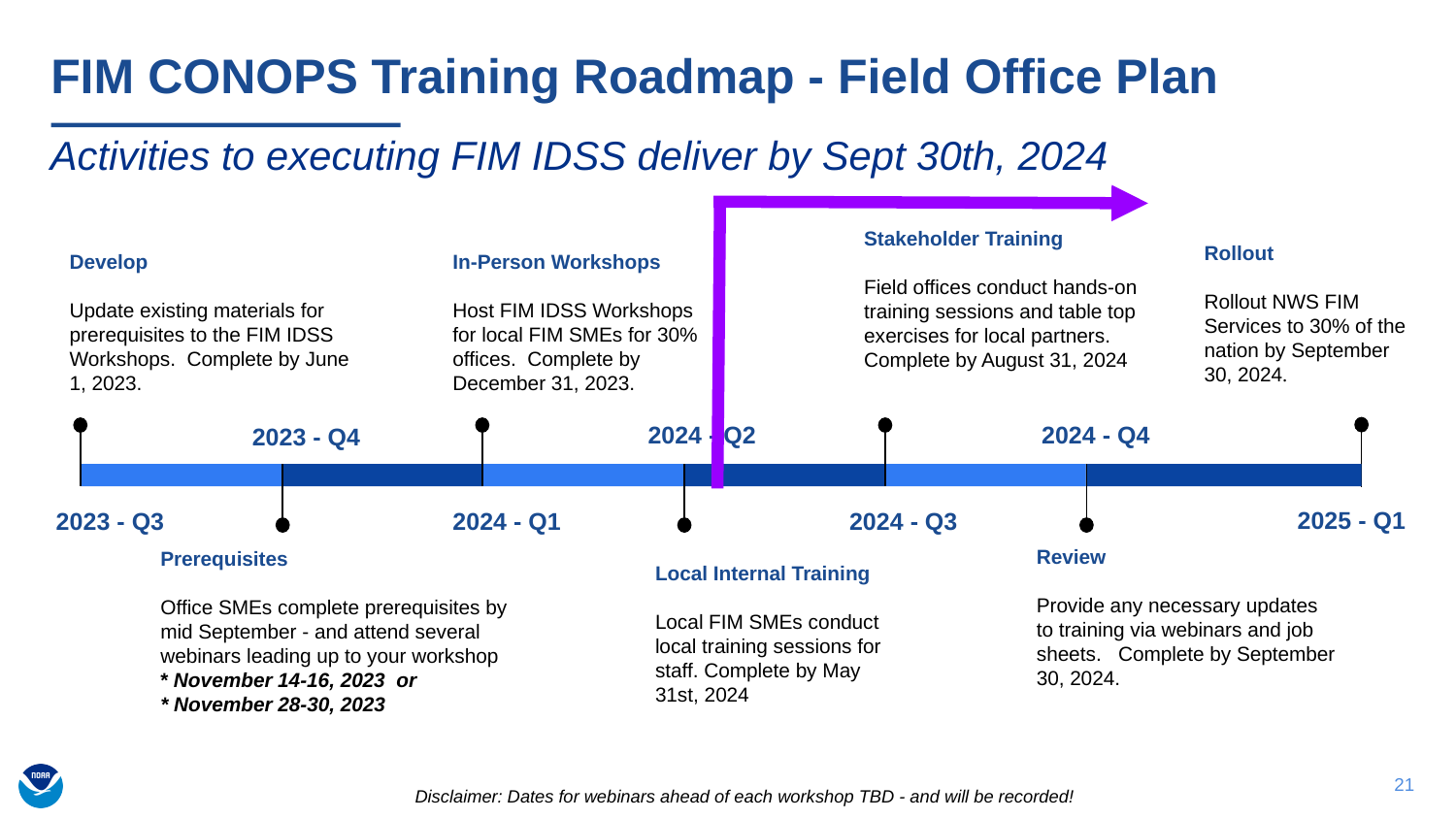

# FIM CONOPS Training Roadmap - Field Office Plan
Activities to executing FIM IDSS deliver by Sept 30th, 2024
Stakeholder Training

Field offices conduct hands-on training sessions and table top exercises for local partners. Complete by August 31, 2024

2024 - Q3
Rollout

Rollout NWS FIM Services to 30% of the nation by September 30, 2024.
Develop

Update existing materials for prerequisites to the FIM IDSS Workshops.  Complete by June 1, 2023.

2023 - Q3
In-Person Workshops

Host FIM IDSS Workshops for local FIM SMEs for 30% offices.  Complete by December 31, 2023.

2024 - Q1
2024 - Q2

Local Internal Training

Local FIM SMEs conduct local training sessions for staff. Complete by May 31st, 2024
2024 - Q4

Review

Provide any necessary updates to training via webinars and job sheets.   Complete by September 30, 2024.
2023 - Q4

Prerequisites
Office SMEs complete prerequisites by mid September - and attend several webinars leading up to your workshop
* November 14-16, 2023  or
* November 28-30, 2023

2025 - Q1
Disclaimer: Dates for webinars ahead of each workshop TBD - and will be recorded!
21